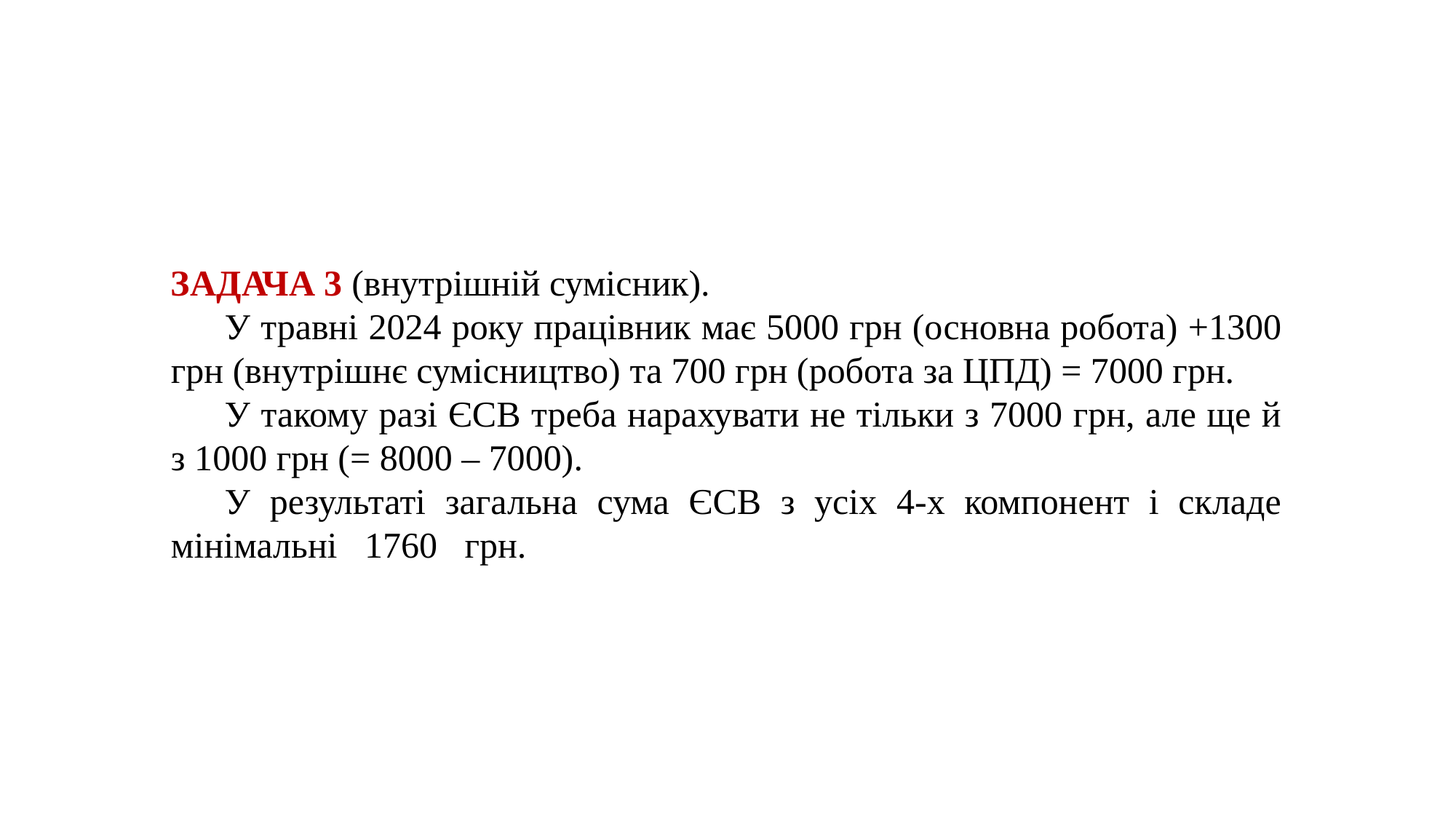

ЗАДАЧА 3 (внутрішній сумісник).
У травні 2024 року працівник має 5000 грн (основна робота) +1300 грн (внутрішнє сумісництво) та 700 грн (робота за ЦПД) = 7000 грн.
У такому разі ЄСВ треба нарахувати не тільки з 7000 грн, але ще й з 1000 грн (= 8000 – 7000).
У результаті загальна сума ЄСВ з усіх 4-х компонент і складе мінімальні   1760   грн.